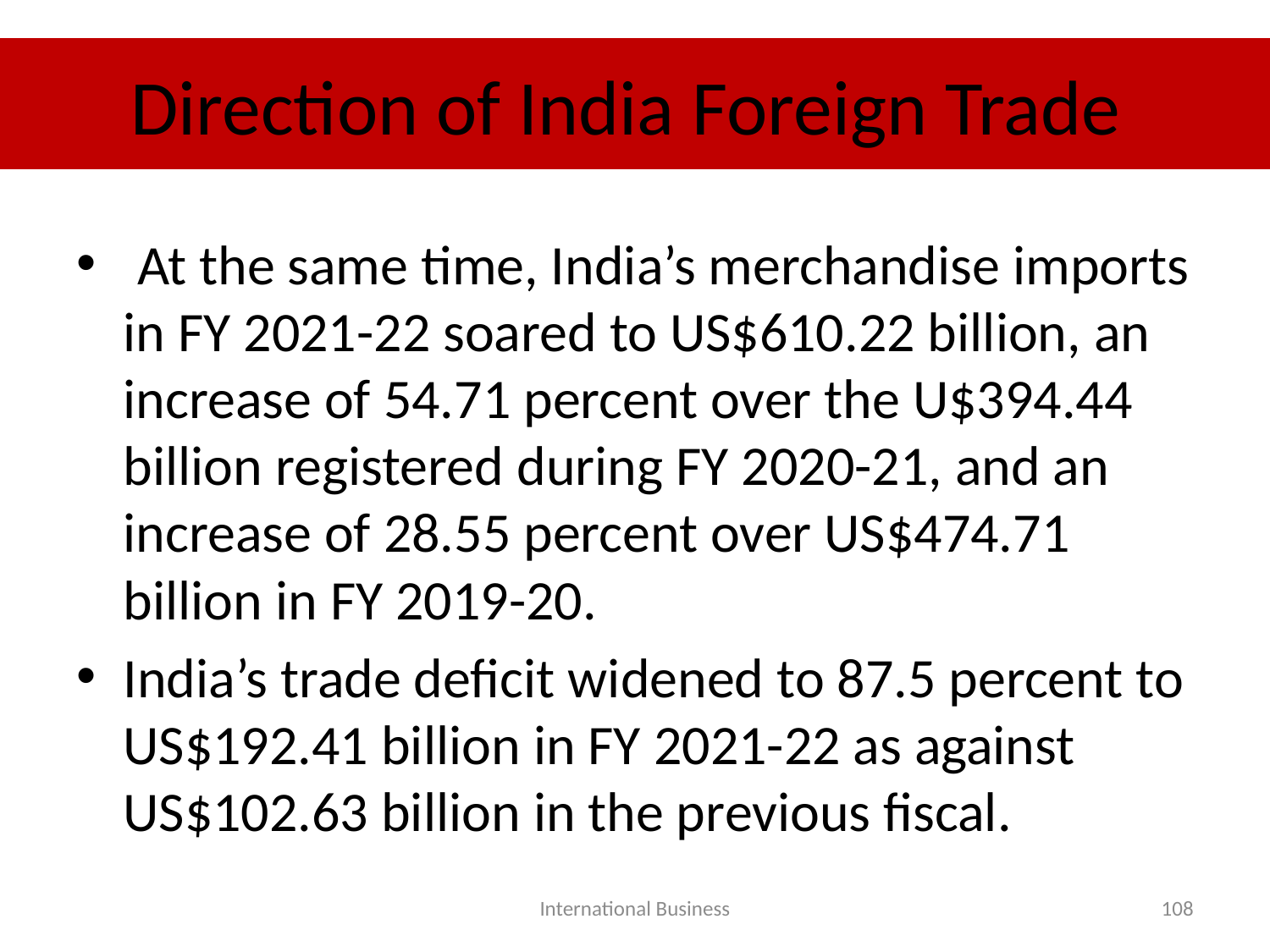

# Direction of India Foreign Trade
 At the same time, India’s merchandise imports in FY 2021-22 soared to US$610.22 billion, an increase of 54.71 percent over the U$394.44 billion registered during FY 2020-21, and an increase of 28.55 percent over US$474.71 billion in FY 2019-20.
India’s trade deficit widened to 87.5 percent to US$192.41 billion in FY 2021-22 as against US$102.63 billion in the previous fiscal.

International Business
108